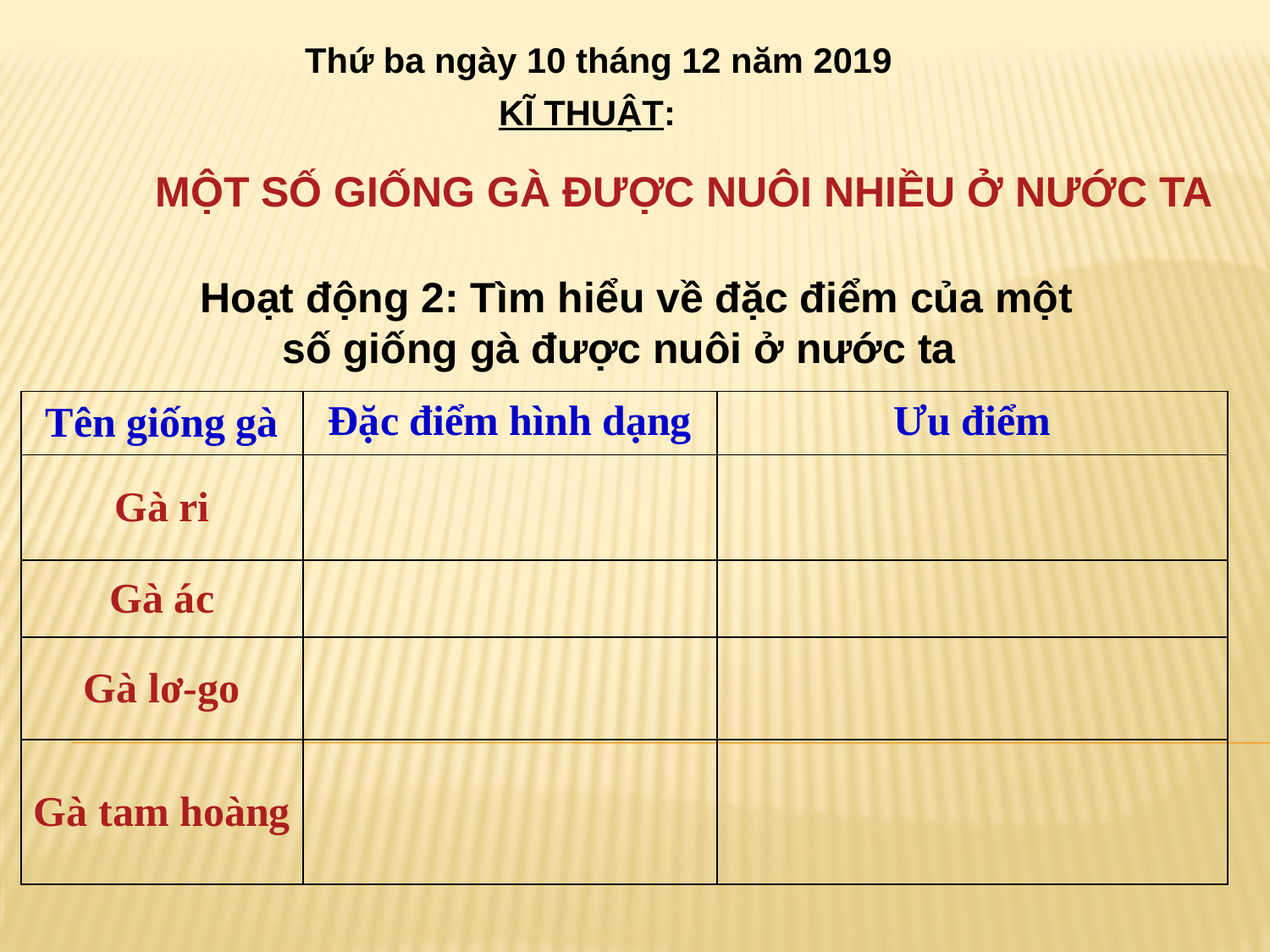

Thứ ba ngày 10 tháng 12 năm 2019
KĨ THUẬT:
   MỘT SỐ GIỐNG GÀ ĐƯỢC NUÔI NHIỀU Ở NƯỚC TA
   Hoạt động 2: Tìm hiểu về đặc điểm của một số giống gà được nuôi ở nước ta
| Tên giống gà | Đặc điểm hình dạng | Ưu điểm |
| --- | --- | --- |
| Gà ri |  |  |
| Gà ác |  |  |
| Gà lơ-go |  |  |
| Gà tam hoàng |  |  |